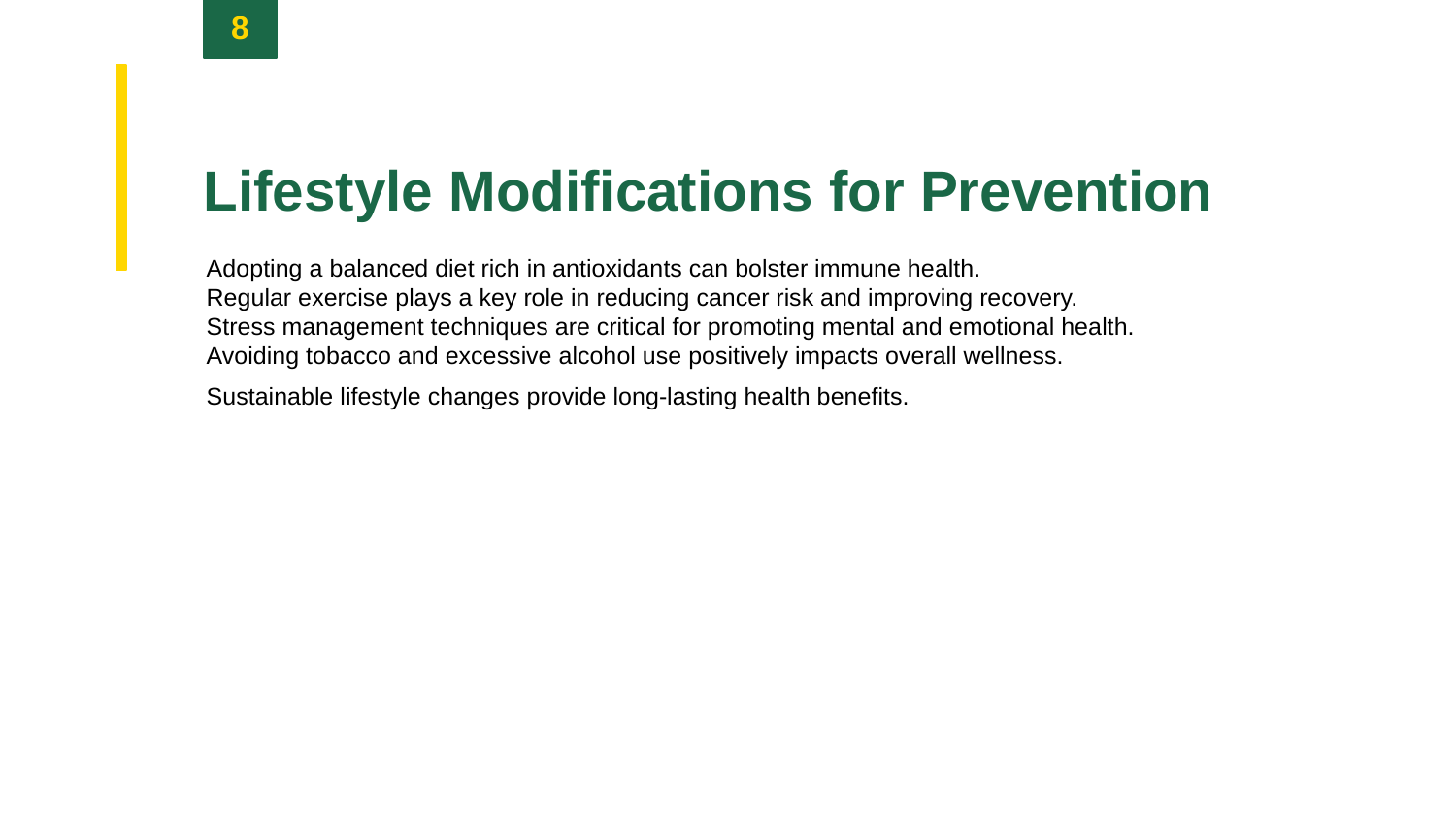

8

Lifestyle Modifications for Prevention
Adopting a balanced diet rich in antioxidants can bolster immune health.
Regular exercise plays a key role in reducing cancer risk and improving recovery.
Stress management techniques are critical for promoting mental and emotional health.
Avoiding tobacco and excessive alcohol use positively impacts overall wellness.
Sustainable lifestyle changes provide long-lasting health benefits.